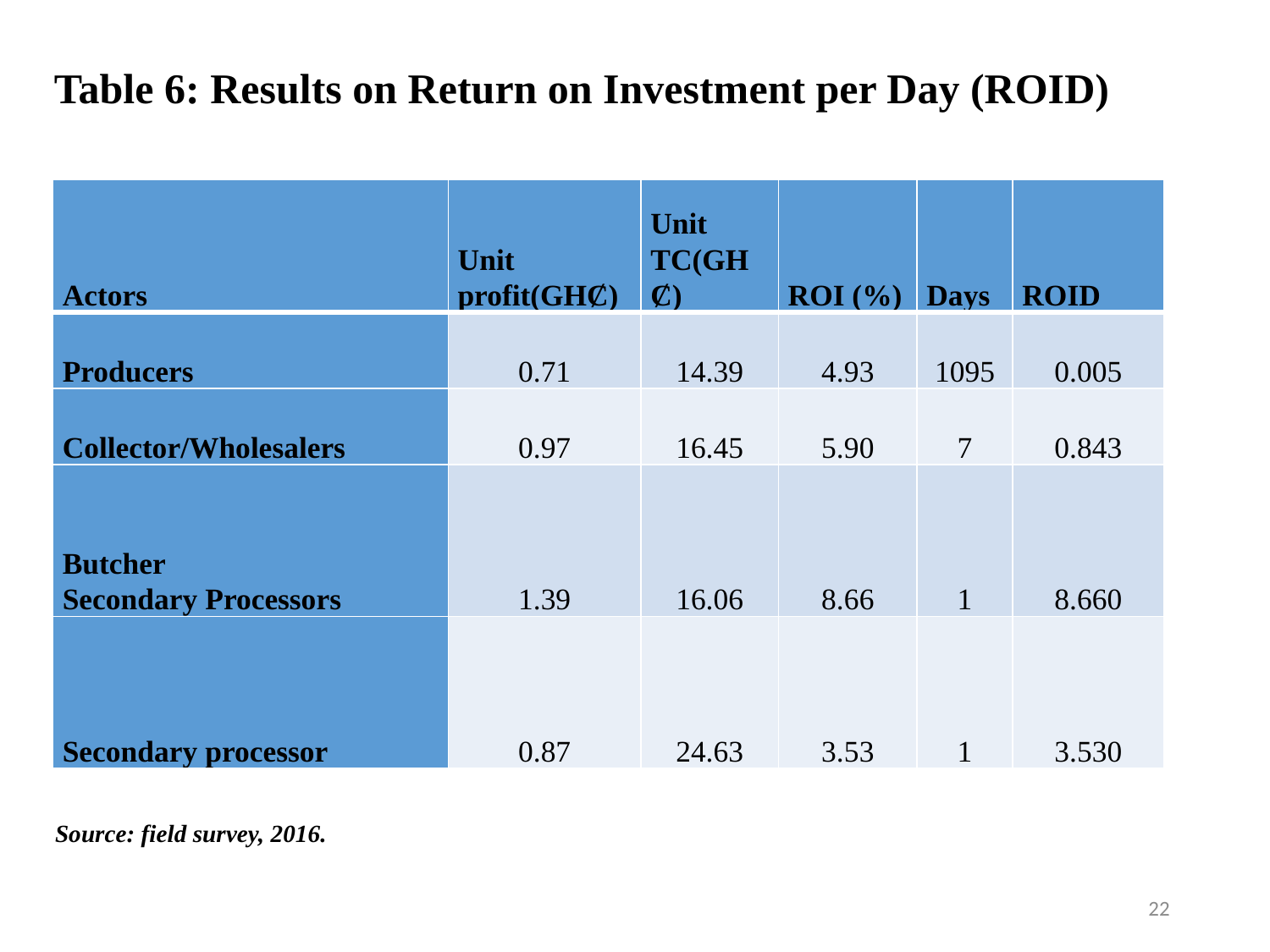

# Table 6: Results on Return on Investment per Day (ROID)

Source: field survey, 2016.

| Actors | Unit profit(GHȻ) | Unit TC(GHȻ) | ROI (%) | Days | ROID |
| --- | --- | --- | --- | --- | --- |
| Producers | 0.71 | 14.39 | 4.93 | 1095 | 0.005 |
| Collector/Wholesalers | 0.97 | 16.45 | 5.90 | 7 | 0.843 |
| Butcher Secondary Processors | 1.39 | 16.06 | 8.66 | 1 | 8.660 |
| Secondary processor | 0.87 | 24.63 | 3.53 | 1 | 3.530 |
22